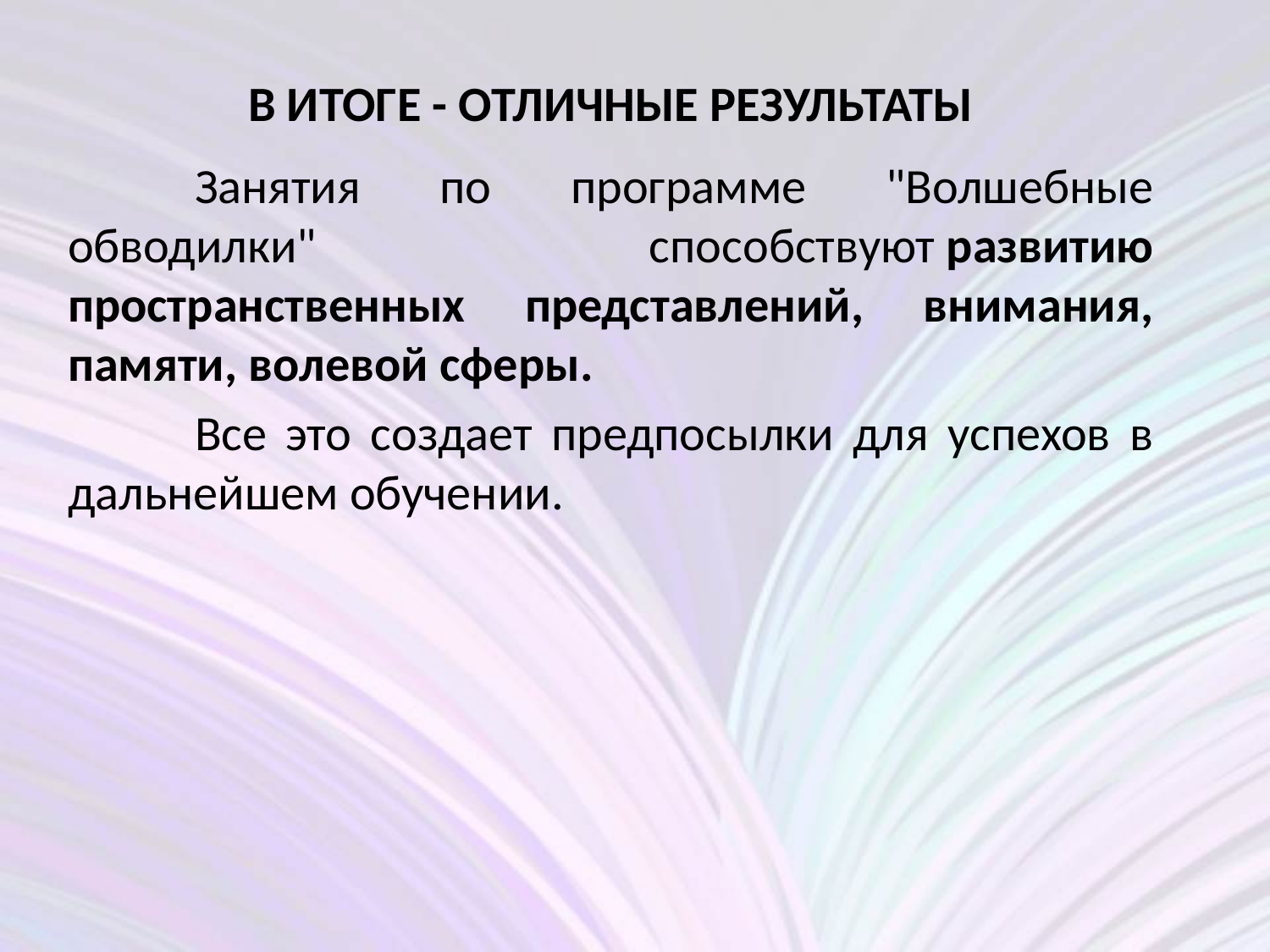

В ИТОГЕ - ОТЛИЧНЫЕ РЕЗУЛЬТАТЫ
	Занятия по программе "Волшебные обводилки" способствуют развитию пространственных представлений, внимания, памяти, волевой сферы.
	Все это создает предпосылки для успехов в дальнейшем обучении.